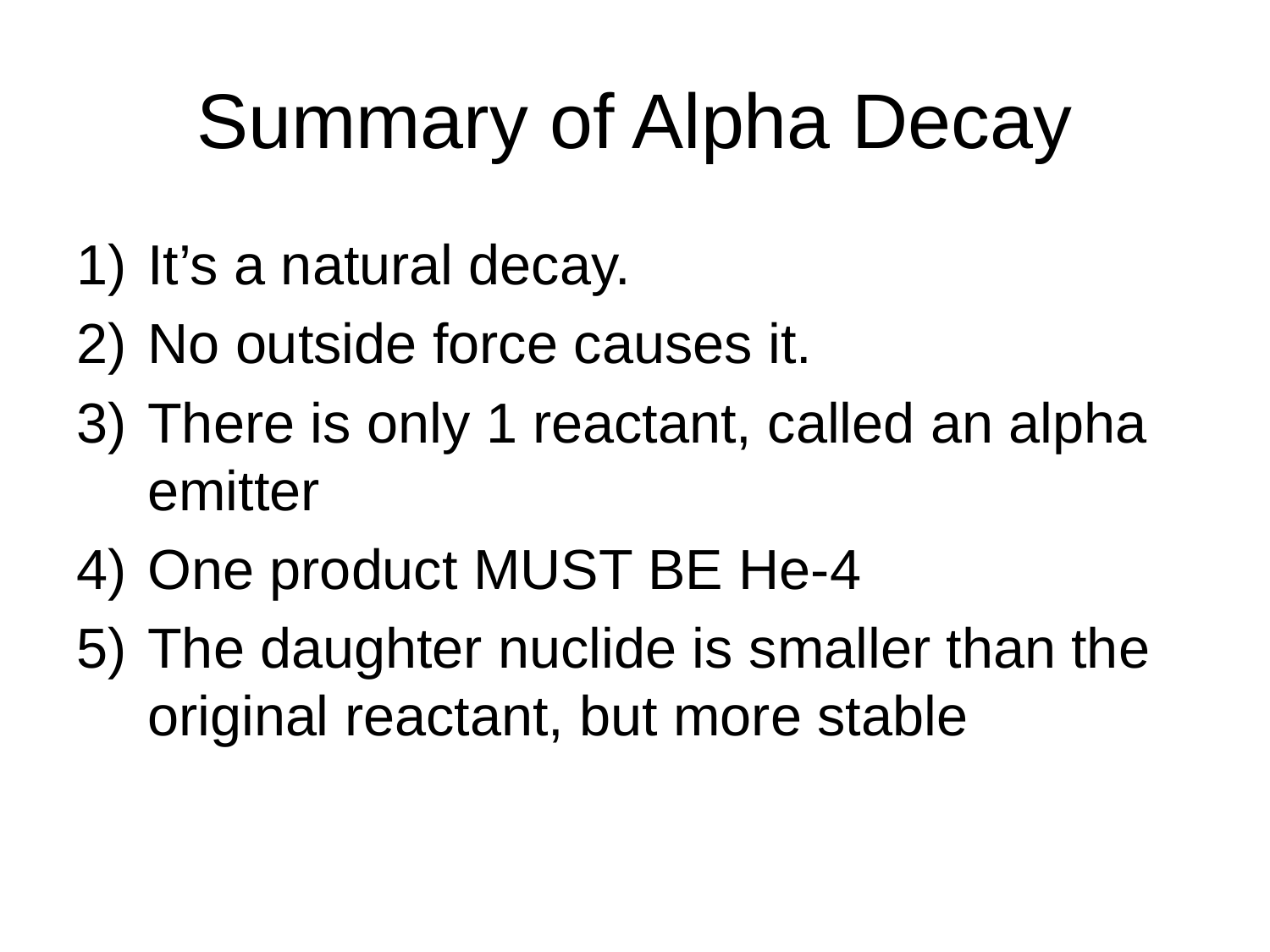

# Summary of Alpha Decay
It’s a natural decay.
No outside force causes it.
There is only 1 reactant, called an alpha emitter
One product MUST BE He-4
The daughter nuclide is smaller than the original reactant, but more stable